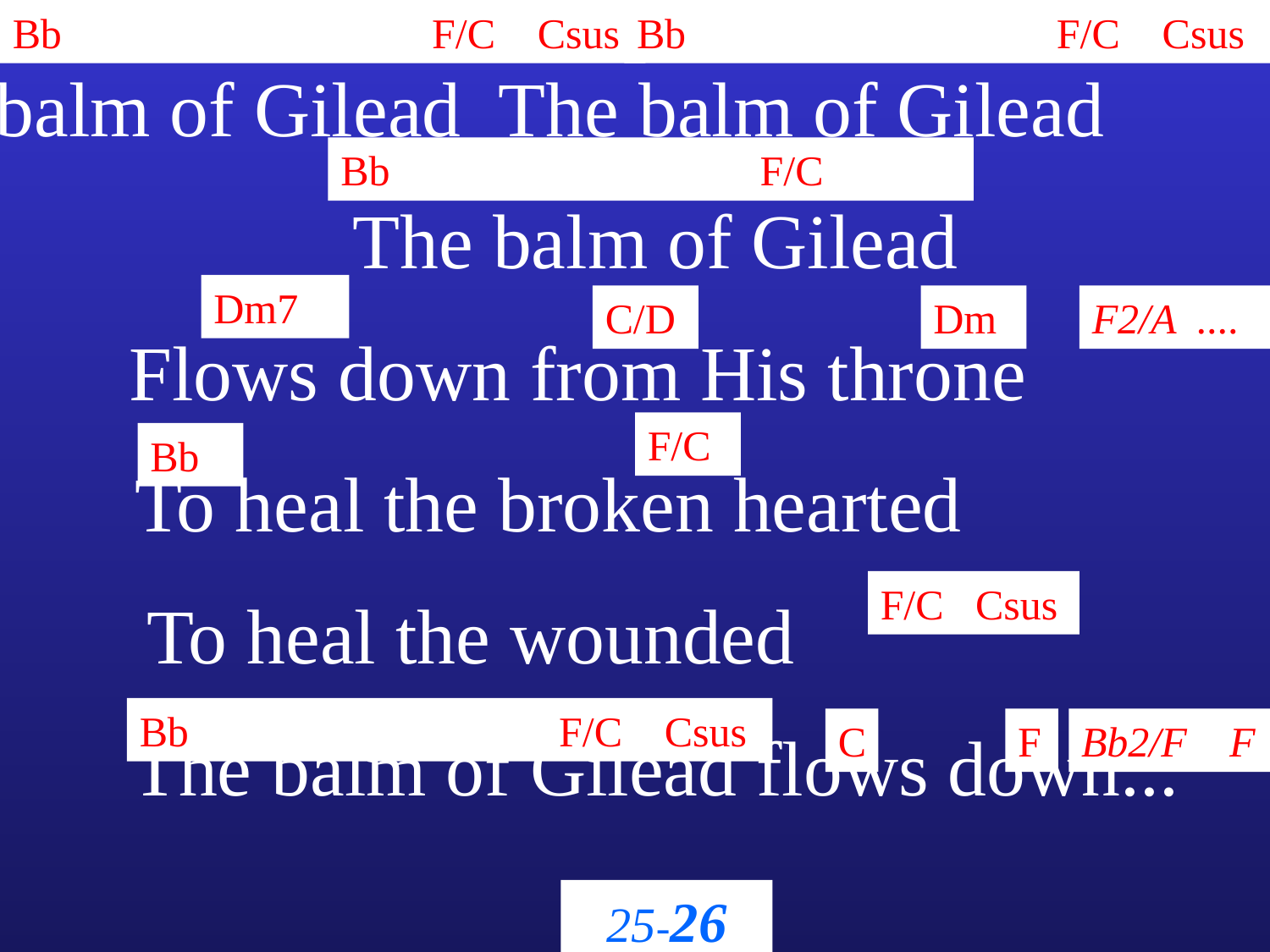

Bb                                   F/C    Csus
Bb                                   F/C    Csus
The balm of Gilead  The balm of Gilead
The balm of Gilead
Flows down from His throne
To heal the broken hearted
To heal the wounded
The balm of Gilead flows down...
Bb                                   F/C
Dm7
C/D
Dm
F2/A  ....
F/C
Bb
F/C   Csus
Bb                                   F/C    Csus
C
F
Bb2/F    F
25-26